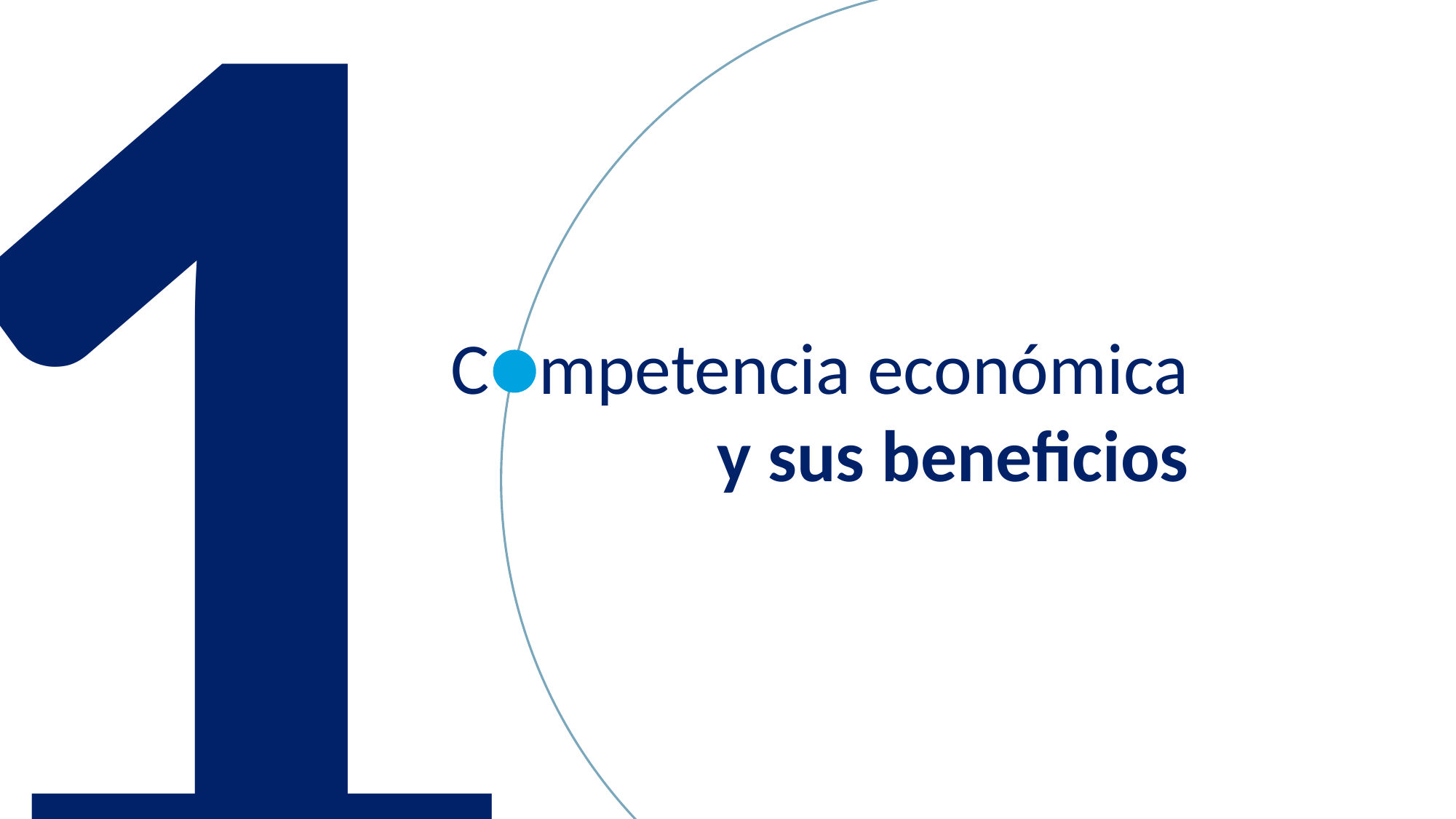

1

C   mpetencia económica y sus beneficios